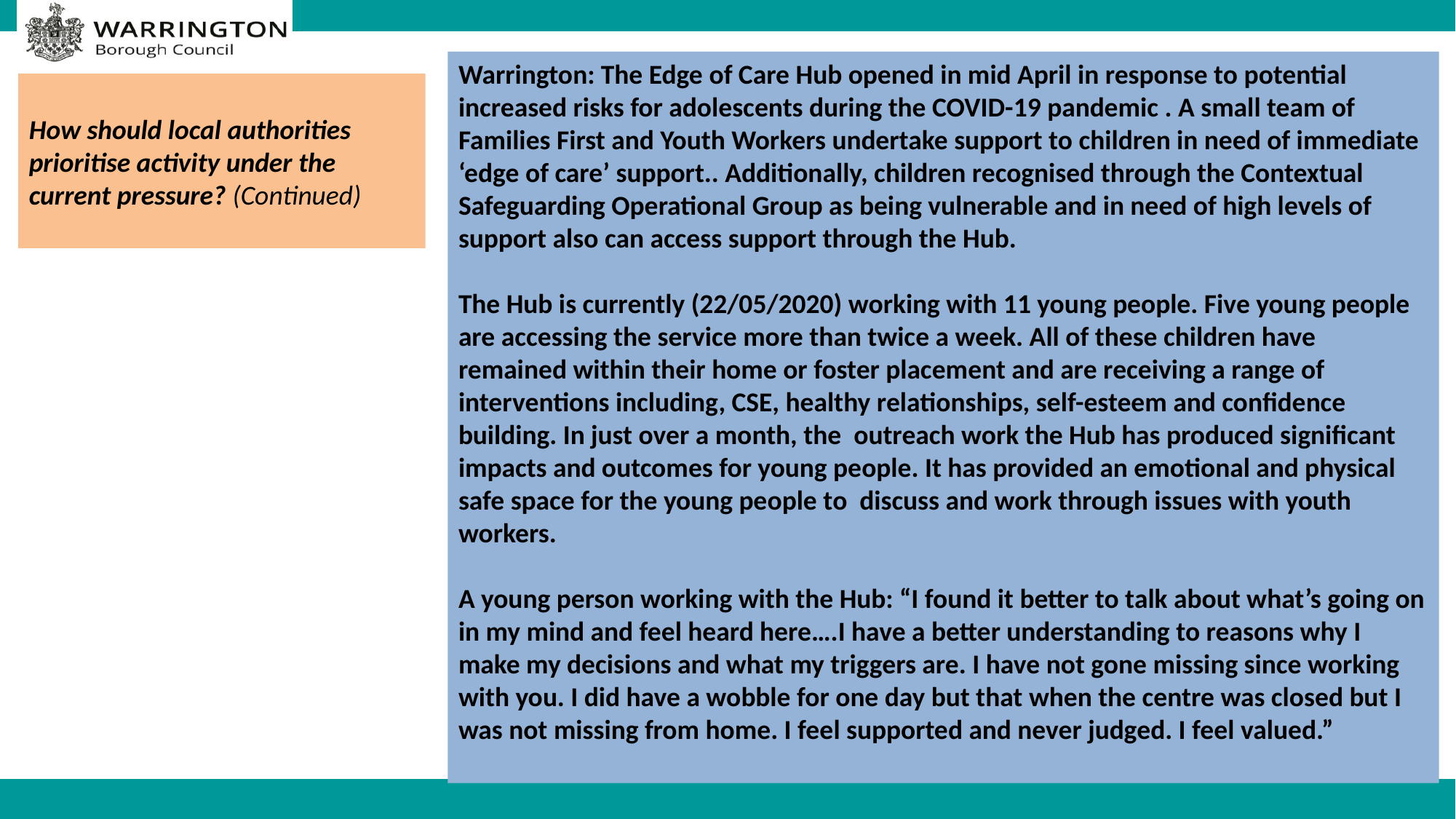

Warrington: The Edge of Care Hub opened in mid April in response to potential increased risks for adolescents during the COVID-19 pandemic . A small team of Families First and Youth Workers undertake support to children in need of immediate ‘edge of care’ support.. Additionally, children recognised through the Contextual Safeguarding Operational Group as being vulnerable and in need of high levels of support also can access support through the Hub.

The Hub is currently (22/05/2020) working with 11 young people. Five young people are accessing the service more than twice a week. All of these children have remained within their home or foster placement and are receiving a range of interventions including, CSE, healthy relationships, self-esteem and confidence building. In just over a month, the  outreach work the Hub has produced significant impacts and outcomes for young people. It has provided an emotional and physical safe space for the young people to  discuss and work through issues with youth workers.

A young person working with the Hub: “I found it better to talk about what’s going on in my mind and feel heard here….I have a better understanding to reasons why I make my decisions and what my triggers are. I have not gone missing since working with you. I did have a wobble for one day but that when the centre was closed but I was not missing from home. I feel supported and never judged. I feel valued.”

How should local authorities prioritise activity under the current pressure? (Continued)